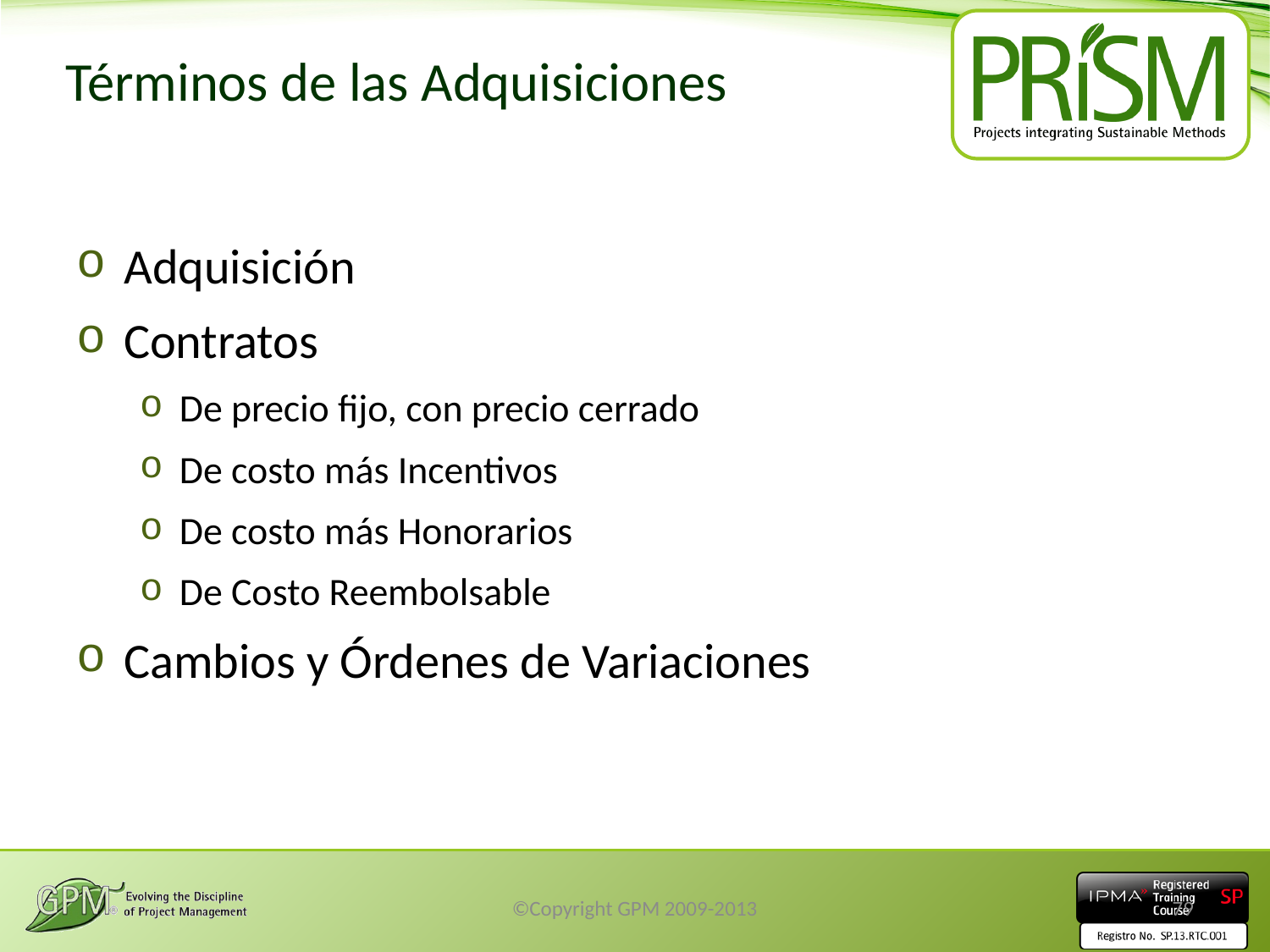

# Términos de las Adquisiciones
Adquisición
Contratos
De precio fijo, con precio cerrado
De costo más Incentivos
De costo más Honorarios
De Costo Reembolsable
Cambios y Órdenes de Variaciones
©Copyright GPM 2009-2013
79